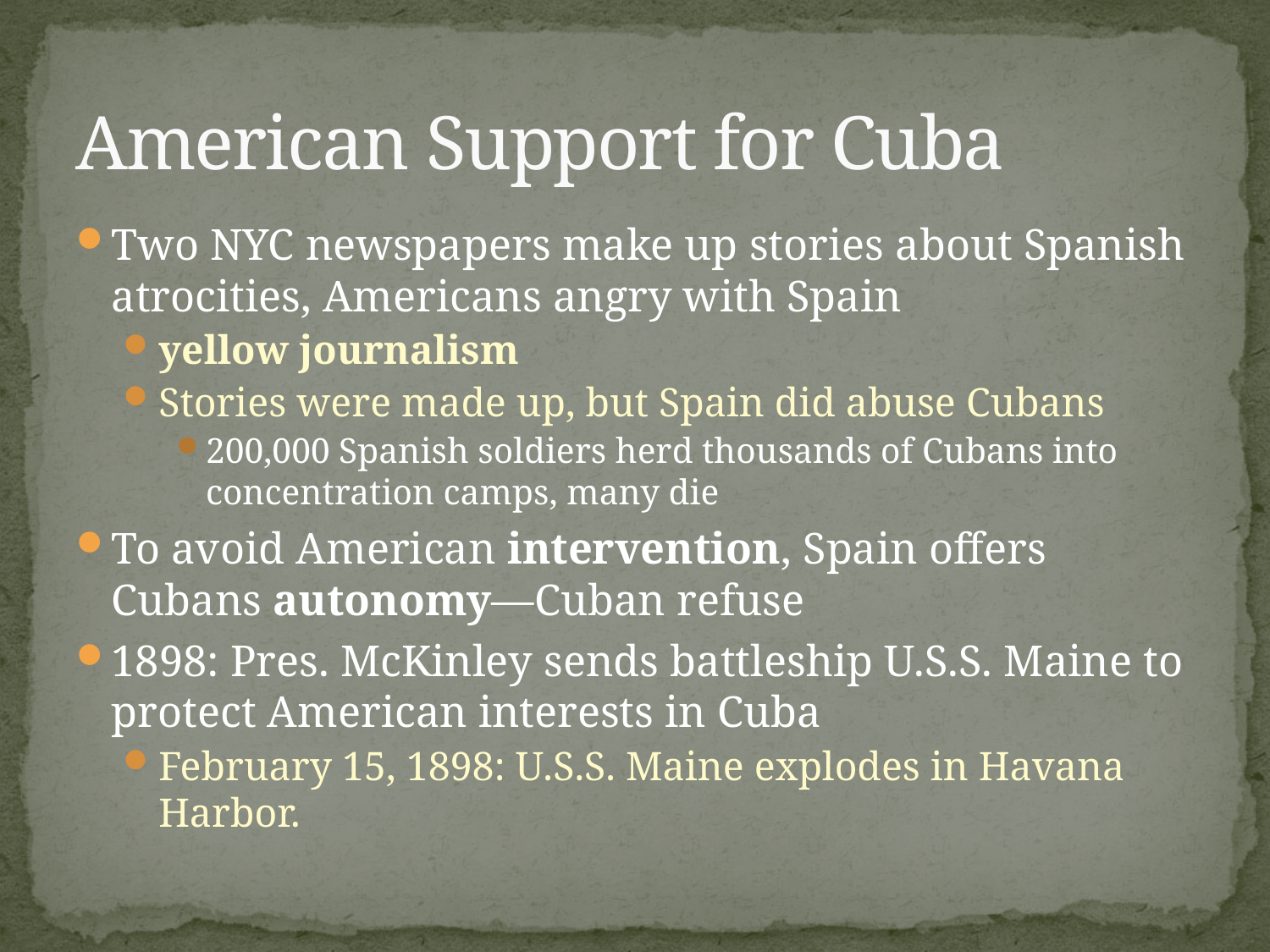

# American Support for Cuba
Two NYC newspapers make up stories about Spanish atrocities, Americans angry with Spain
yellow journalism
Stories were made up, but Spain did abuse Cubans
200,000 Spanish soldiers herd thousands of Cubans into concentration camps, many die
To avoid American intervention, Spain offers Cubans autonomy—Cuban refuse
1898: Pres. McKinley sends battleship U.S.S. Maine to protect American interests in Cuba
February 15, 1898: U.S.S. Maine explodes in Havana Harbor.